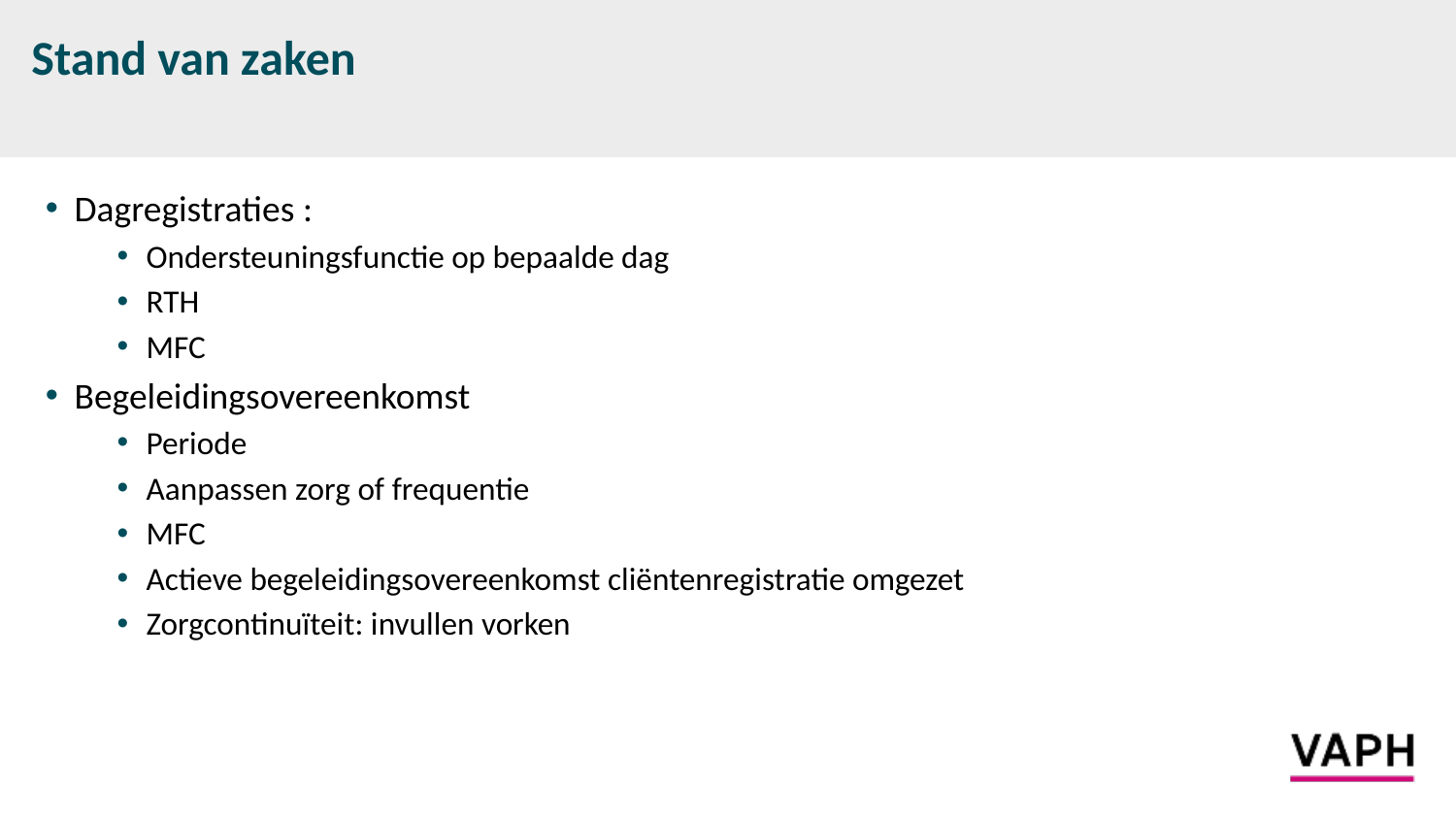

# Stand van zaken
Dagregistraties :
Ondersteuningsfunctie op bepaalde dag
RTH
MFC
Begeleidingsovereenkomst
Periode
Aanpassen zorg of frequentie
MFC
Actieve begeleidingsovereenkomst cliëntenregistratie omgezet
Zorgcontinuïteit: invullen vorken